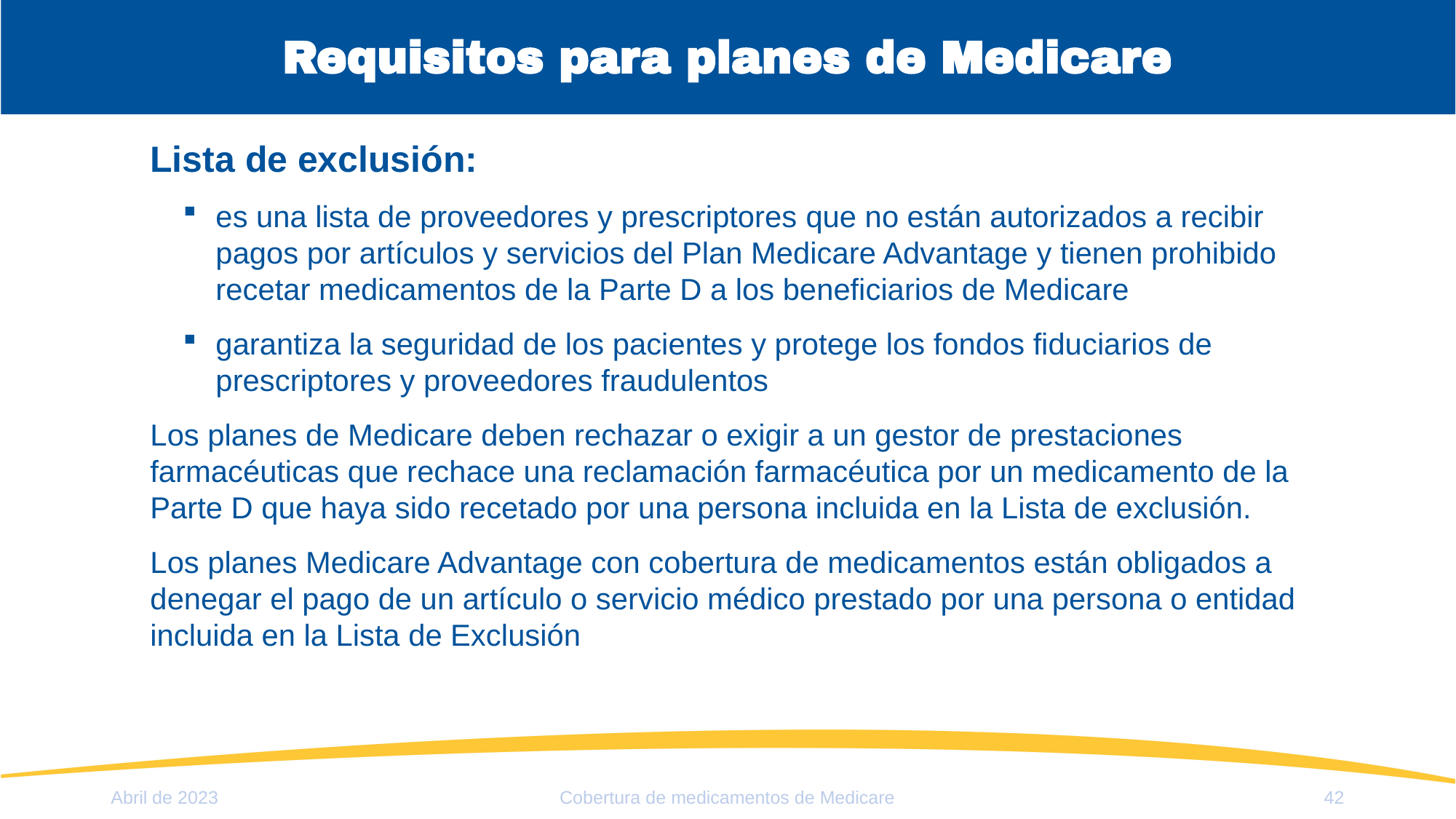

# Requisitos para planes de Medicare
Lista de exclusión:
es una lista de proveedores y prescriptores que no están autorizados a recibir pagos por artículos y servicios del Plan Medicare Advantage y tienen prohibido recetar medicamentos de la Parte D a los beneficiarios de Medicare
garantiza la seguridad de los pacientes y protege los fondos fiduciarios de prescriptores y proveedores fraudulentos
Los planes de Medicare deben rechazar o exigir a un gestor de prestaciones farmacéuticas que rechace una reclamación farmacéutica por un medicamento de la Parte D que haya sido recetado por una persona incluida en la Lista de exclusión.
Los planes Medicare Advantage con cobertura de medicamentos están obligados a denegar el pago de un artículo o servicio médico prestado por una persona o entidad incluida en la Lista de Exclusión

Abril de 2023
Cobertura de medicamentos de Medicare
42